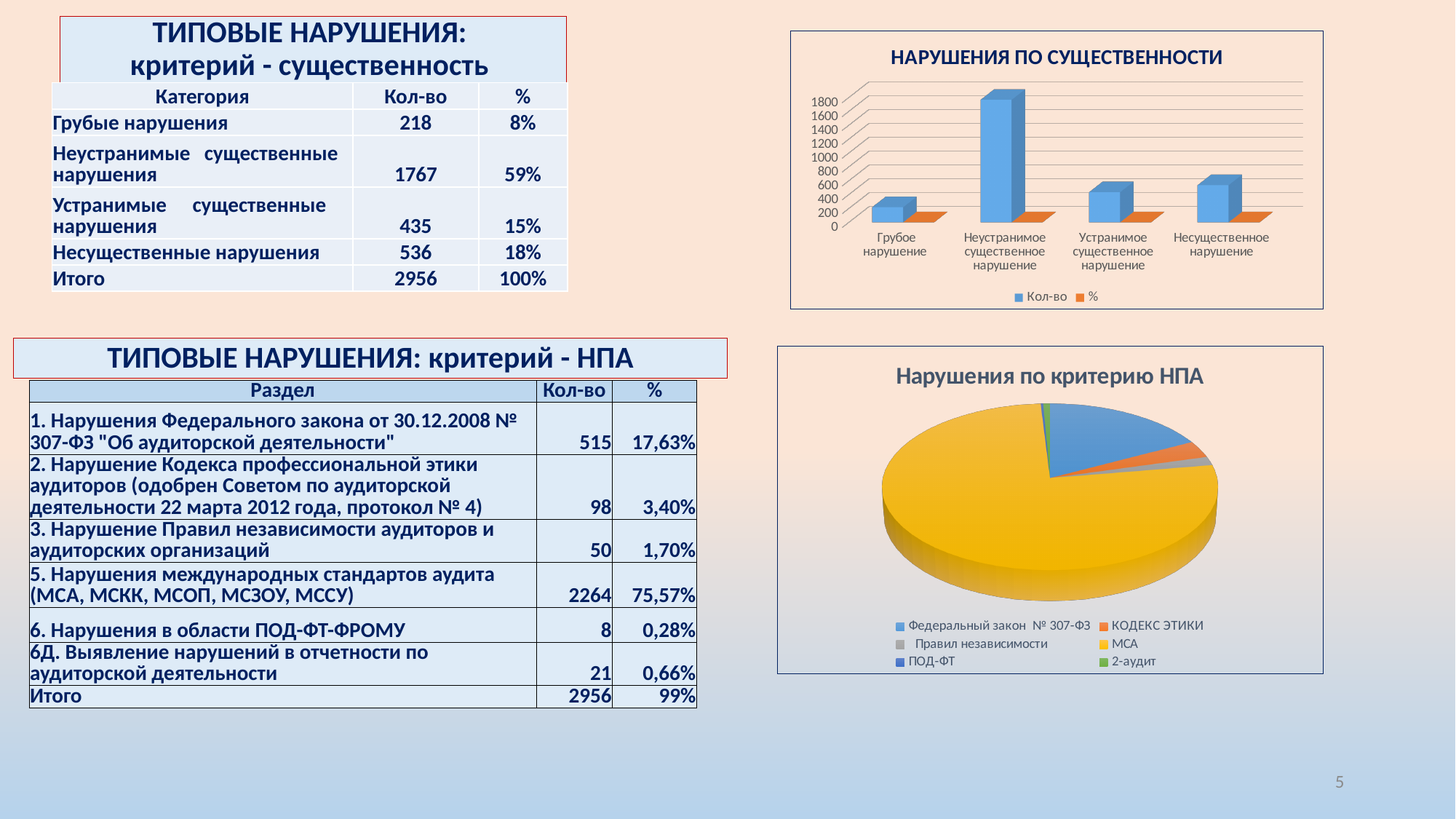

# ТИПОВЫЕ НАРУШЕНИЯ: критерий - существенность

[unsupported chart]

| Категория | Кол-во | % |
| --- | --- | --- |
| Грубые нарушения | 218 | 8% |
| Неустранимые существенные нарушения | 1767 | 59% |
| Устранимые существенные нарушения | 435 | 15% |
| Несущественные нарушения | 536 | 18% |
| Итого | 2956 | 100% |
ТИПОВЫЕ НАРУШЕНИЯ: критерий - НПА

[unsupported chart]

| Раздел | Кол-во | % |
| --- | --- | --- |
| 1. Нарушения Федерального закона от 30.12.2008 № 307-ФЗ "Об аудиторской деятельности" | 515 | 17,63% |
| 2. Нарушение Кодекса профессиональной этики аудиторов (одобрен Советом по аудиторской деятельности 22 марта 2012 года, протокол № 4) | 98 | 3,40% |
| 3. Нарушение Правил независимости аудиторов и аудиторских организаций | 50 | 1,70% |
| 5. Нарушения международных стандартов аудита (МСА, МСКК, МСОП, МСЗОУ, МССУ) | 2264 | 75,57% |
| 6. Нарушения в области ПОД-ФТ-ФРОМУ | 8 | 0,28% |
| 6Д. Выявление нарушений в отчетности по аудиторской деятельности | 21 | 0,66% |
| Итого | 2956 | 99% |
5